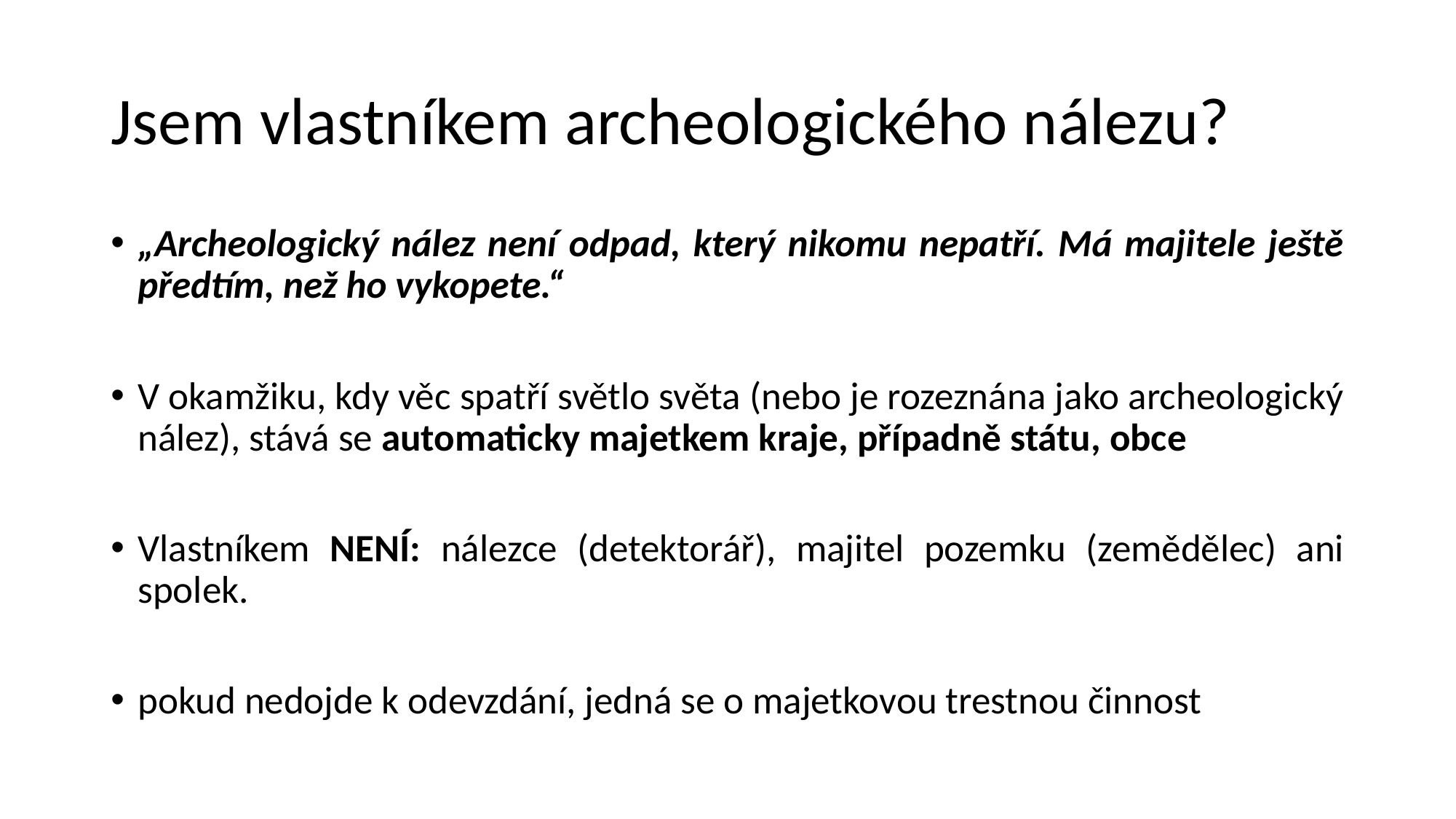

# Jsem vlastníkem archeologického nálezu?
„Archeologický nález není odpad, který nikomu nepatří. Má majitele ještě předtím, než ho vykopete.“

V okamžiku, kdy věc spatří světlo světa (nebo je rozeznána jako archeologický nález), stává se automaticky majetkem kraje, případně státu, obce

Vlastníkem NENÍ: nálezce (detektorář), majitel pozemku (zemědělec) ani spolek.

pokud nedojde k odevzdání, jedná se o majetkovou trestnou činnost